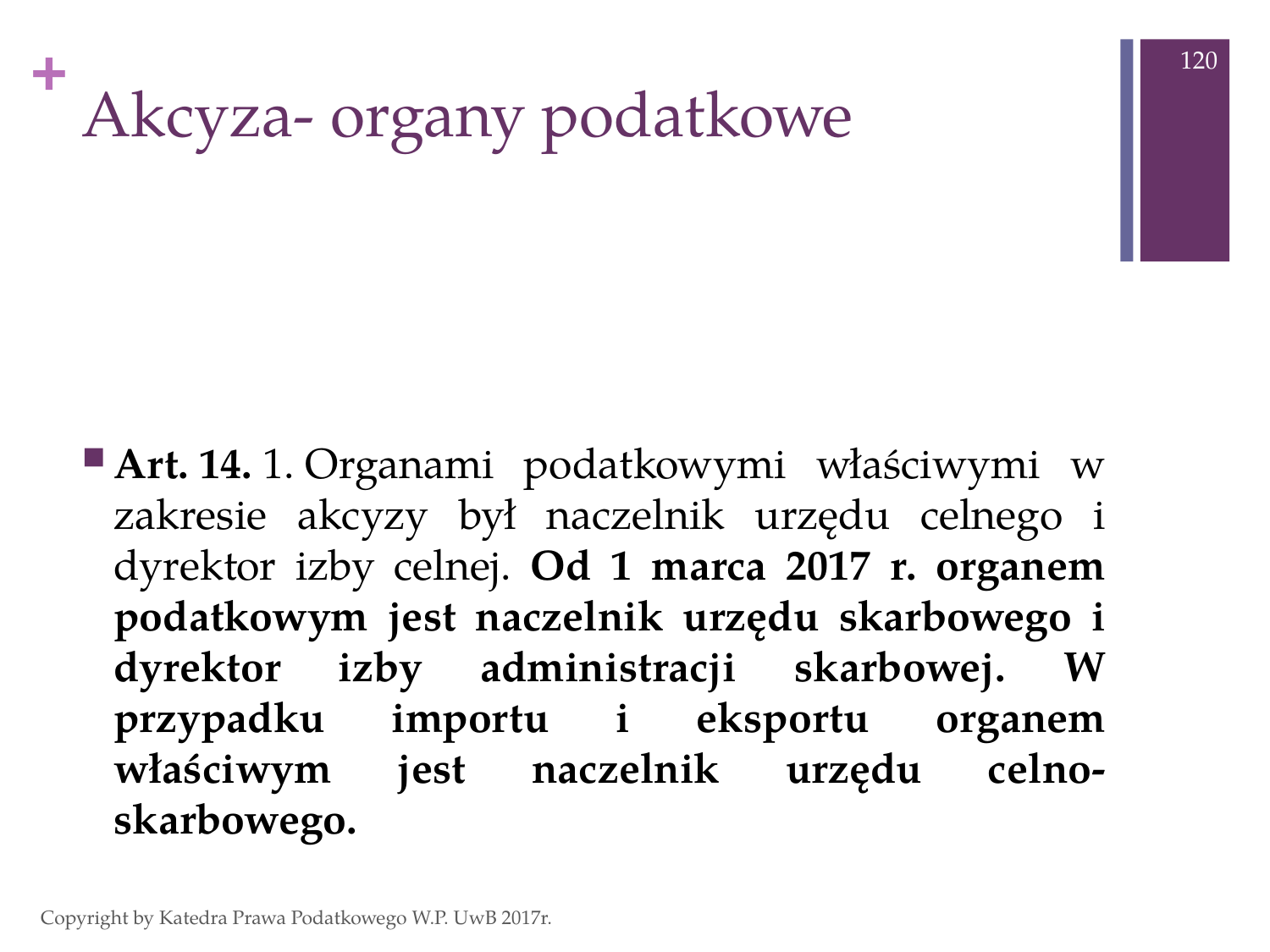

120
# Akcyza- organy podatkowe

Art. 14. 1. Organami podatkowymi właściwymi w zakresie akcyzy był naczelnik urzędu celnego i dyrektor izby celnej. Od 1 marca 2017 r. organem podatkowym jest naczelnik urzędu skarbowego i dyrektor izby administracji skarbowej. W przypadku importu i eksportu organem właściwym jest naczelnik urzędu celno-skarbowego.

Copyright by Katedra Prawa Podatkowego W.P. UwB 2017r.